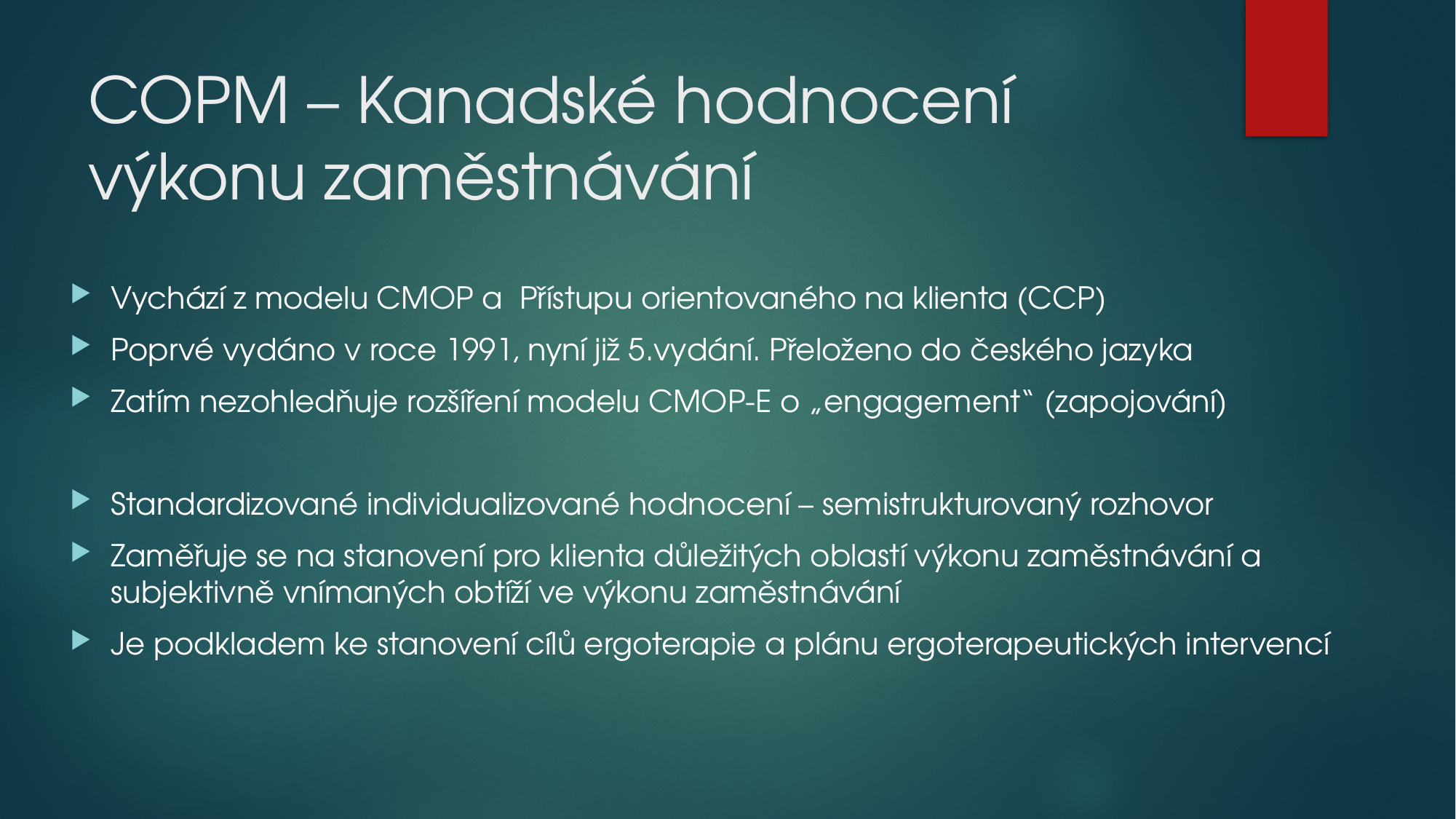

# COPM – Kanadské hodnocení výkonu zaměstnávání

Vychází z modelu CMOP a  Přístupu orientovaného na klienta (CCP)
Poprvé vydáno v roce 1991, nyní již 5.vydání. Přeloženo do českého jazyka
Zatím nezohledňuje rozšíření modelu CMOP-E o „engagement“ (zapojování)

Standardizované individualizované hodnocení – semistrukturovaný rozhovor
Zaměřuje se na stanovení pro klienta důležitých oblastí výkonu zaměstnávání a subjektivně vnímaných obtíží ve výkonu zaměstnávání
Je podkladem ke stanovení cílů ergoterapie a plánu ergoterapeutických intervencí